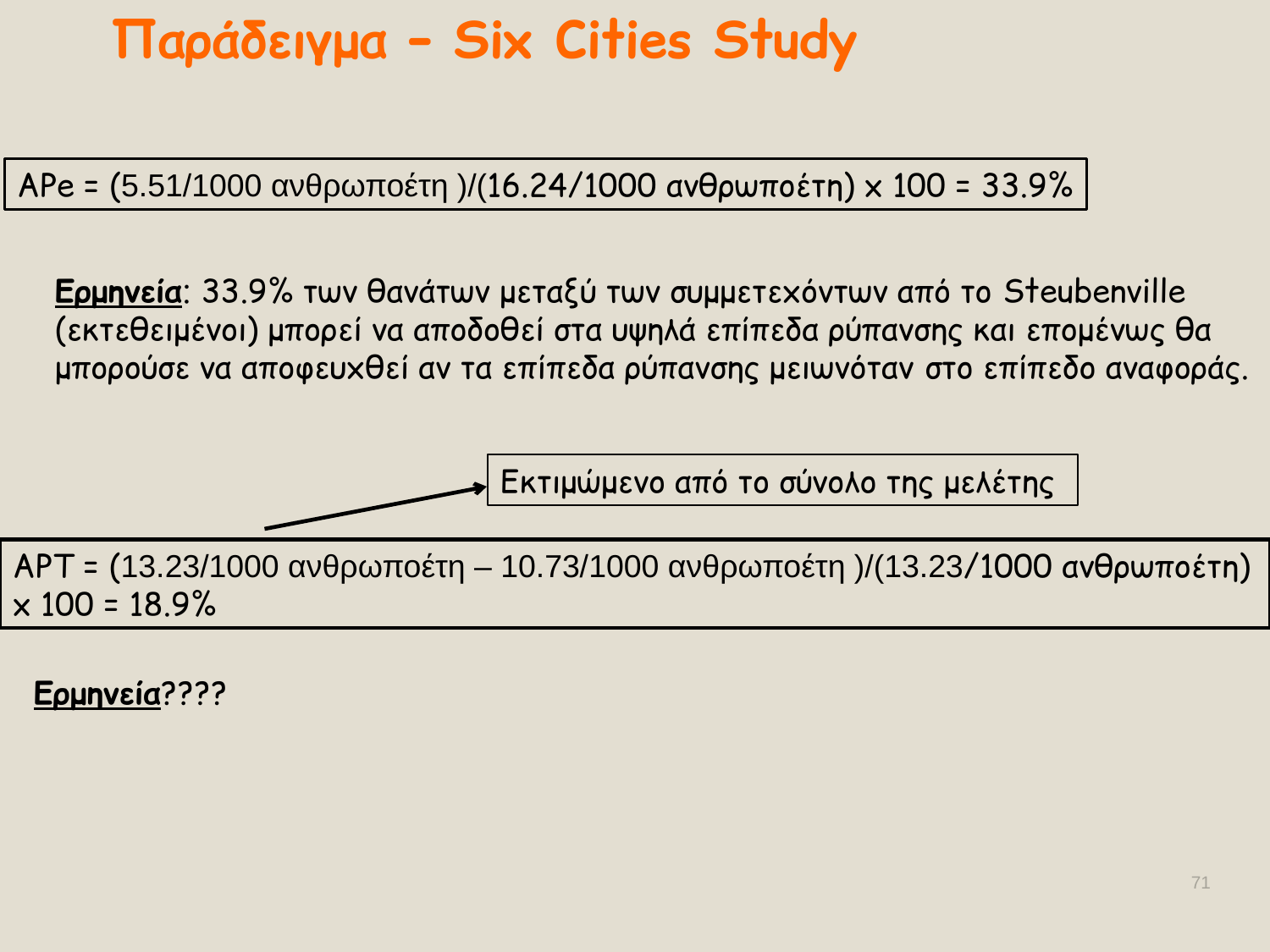

# Παράδειγμα – Six Cities Study
ΑPe = (5.51/1000 ανθρωποέτη )/(16.24/1000 ανθρωποέτη) x 100 = 33.9%
Ερμηνεία: 33.9% των θανάτων μεταξύ των συμμετεχόντων από το Steubenville (εκτεθειμένοι) μπορεί να αποδοθεί στα υψηλά επίπεδα ρύπανσης και επομένως θα μπορούσε να αποφευχθεί αν τα επίπεδα ρύπανσης μειωνόταν στο επίπεδο αναφοράς.
Εκτιμώμενο από το σύνολο της μελέτης
ΑPT = (13.23/1000 ανθρωποέτη – 10.73/1000 ανθρωποέτη )/(13.23/1000 ανθρωποέτη)
x 100 = 18.9%

Ερμηνεία????
71